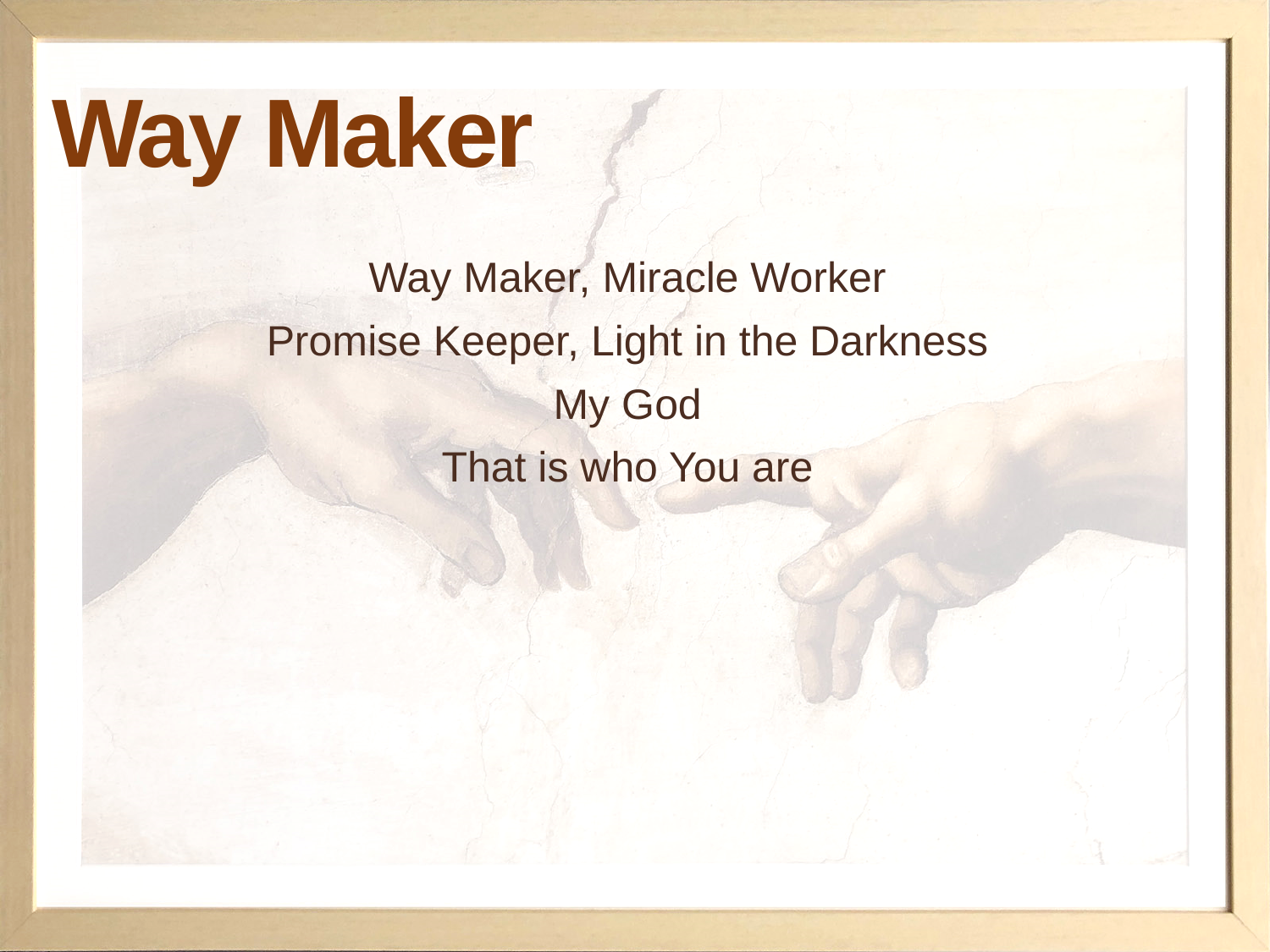

# Way Maker
Way Maker, Miracle Worker
Promise Keeper, Light in the Darkness
My God
That is who You are